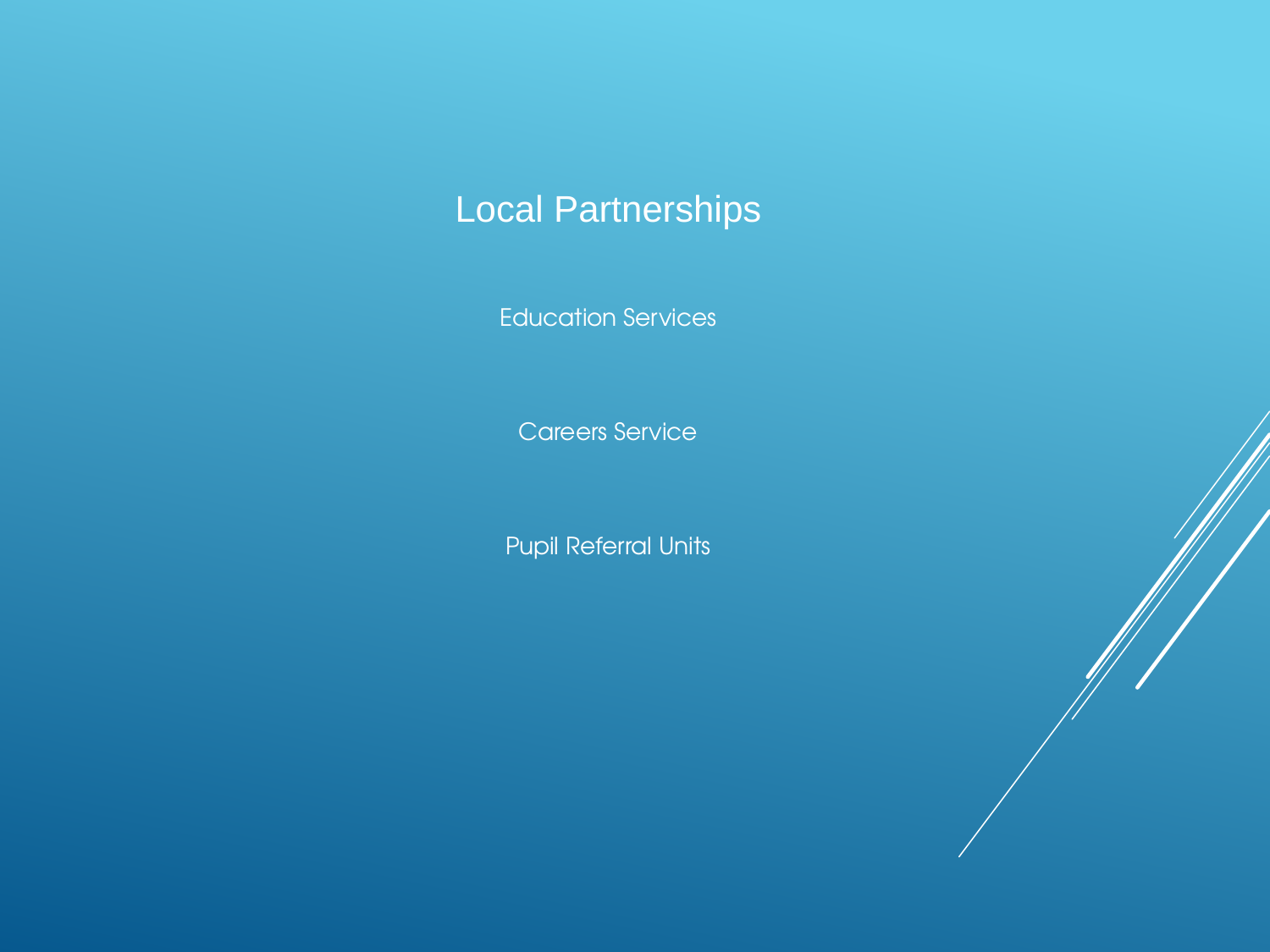

Local Partnerships

Education Services

Careers Service

Pupil Referral Units